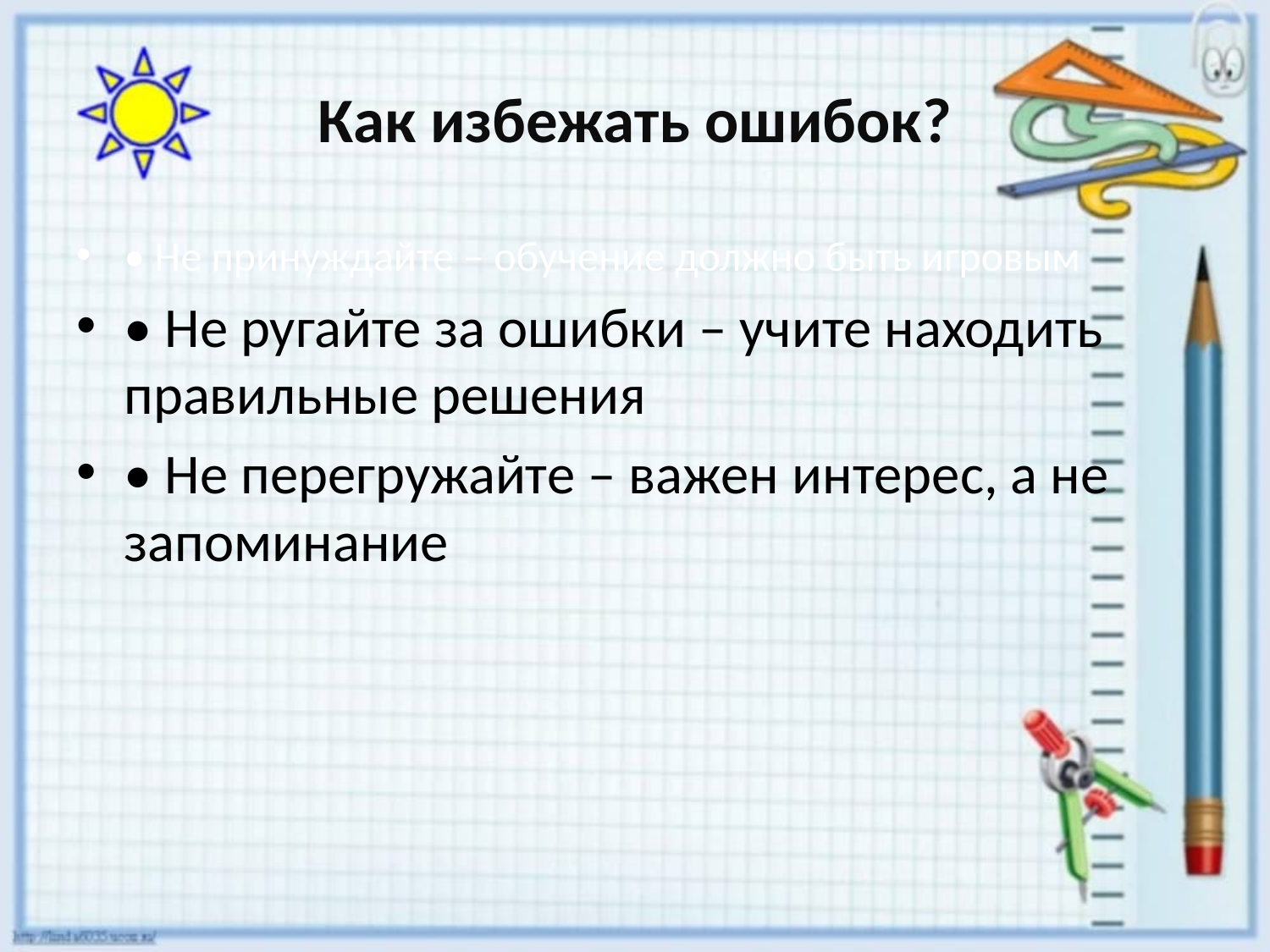

# Как избежать ошибок?
• Не принуждайте – обучение должно быть игровым
• Не ругайте за ошибки – учите находить правильные решения
• Не перегружайте – важен интерес, а не запоминание